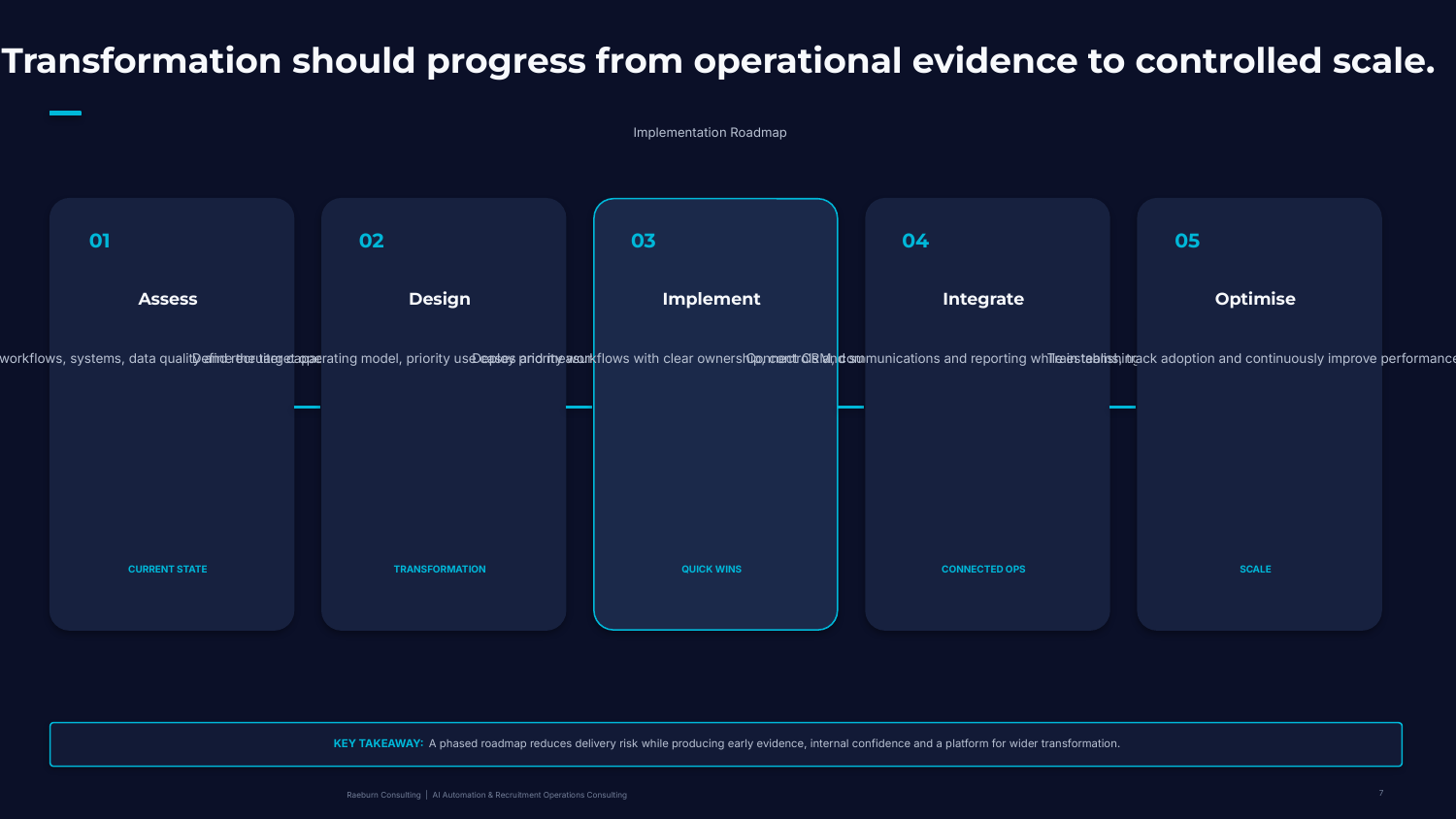

Transformation should progress from operational evidence to controlled scale.

Implementation Roadmap

01
02
03
04
05
Assess
Design
Implement
Integrate
Optimise
Map current workflows, systems, data quality and recruiter capacity constraints.
Define the target operating model, priority use cases and measurable outcomes.
Deploy priority workflows with clear ownership, controls and success criteria.
Connect CRM, communications and reporting while establishing governance.
Train teams, track adoption and continuously improve performance.
CURRENT STATE
TRANSFORMATION
QUICK WINS
CONNECTED OPS
SCALE

KEY TAKEAWAY:  A phased roadmap reduces delivery risk while producing early evidence, internal confidence and a platform for wider transformation.
7
Raeburn Consulting  |  AI Automation & Recruitment Operations Consulting